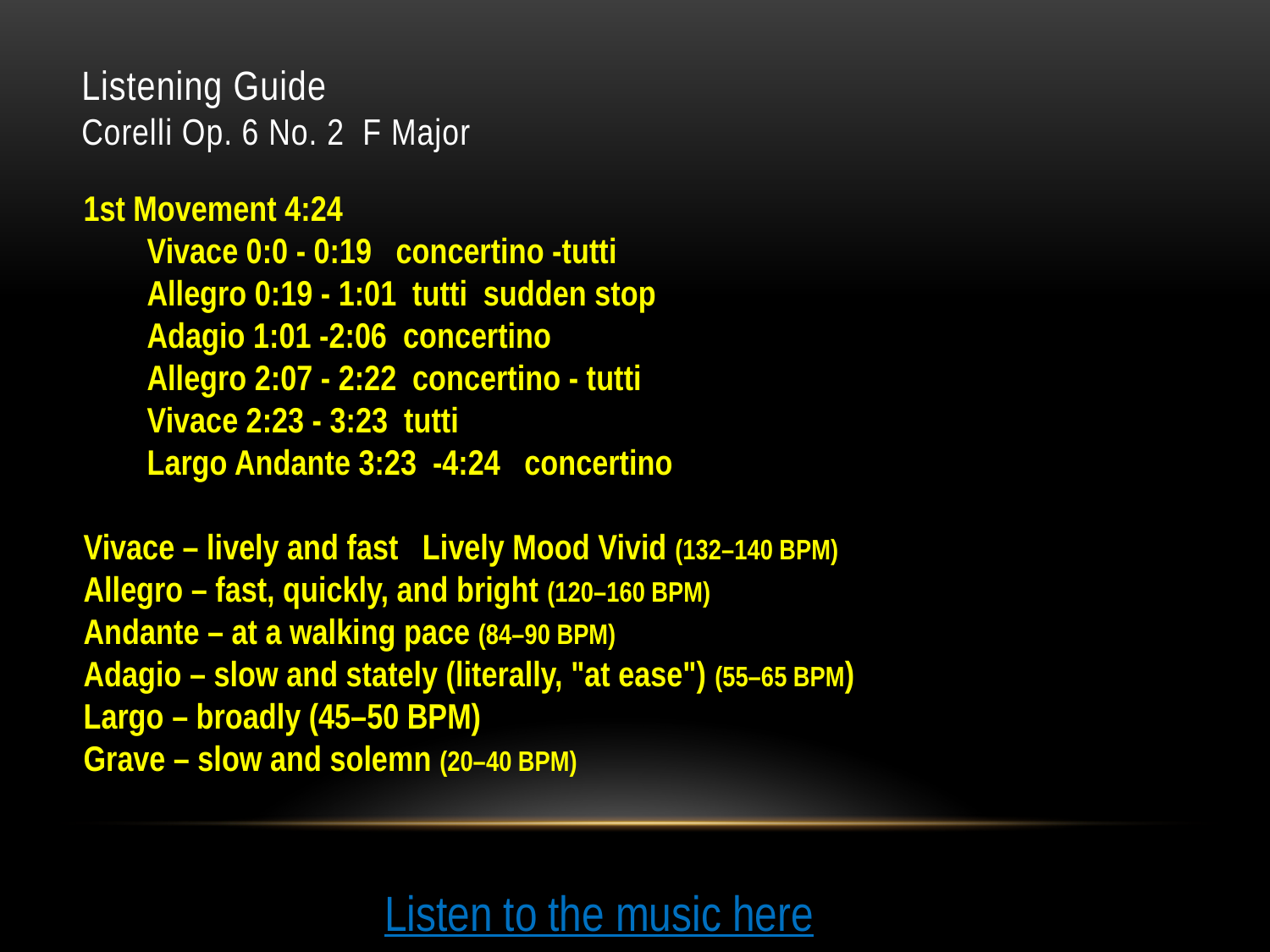

# Listening Guide Corelli Op. 6 No. 2  F Major
1st Movement 4:24
Vivace 0:0 - 0:19   concertino -tutti
Allegro 0:19 - 1:01  tutti  sudden stop
Adagio 1:01 -2:06  concertino
Allegro 2:07 - 2:22  concertino - tutti
Vivace 2:23 - 3:23  tutti
Largo Andante 3:23  -4:24   concertino

Vivace – lively and fast   Lively Mood Vivid (132–140 BPM)
Allegro – fast, quickly, and bright (120–160 BPM)
Andante – at a walking pace (84–90 BPM)
Adagio – slow and stately (literally, "at ease") (55–65 BPM)
Largo – broadly (45–50 BPM)
Grave – slow and solemn (20–40 BPM)

Listen to the music here